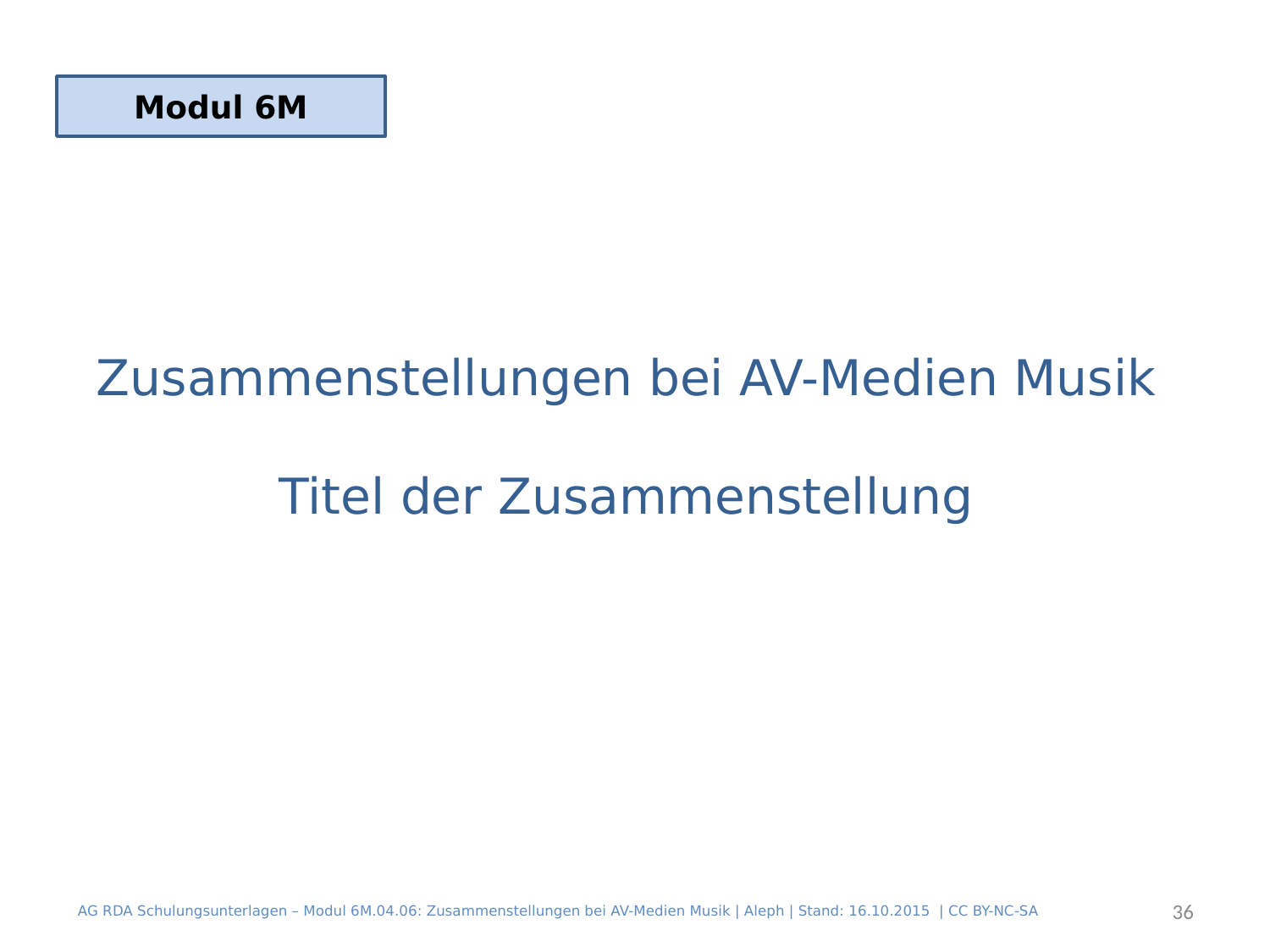

Modul 6M
# Zusammenstellungen bei AV-Medien Musik Titel der Zusammenstellung
AG RDA Schulungsunterlagen – Modul 6M.04.06: Zusammenstellungen bei AV-Medien Musik | Aleph | Stand: 16.10.2015  | CC BY-NC-SA
36